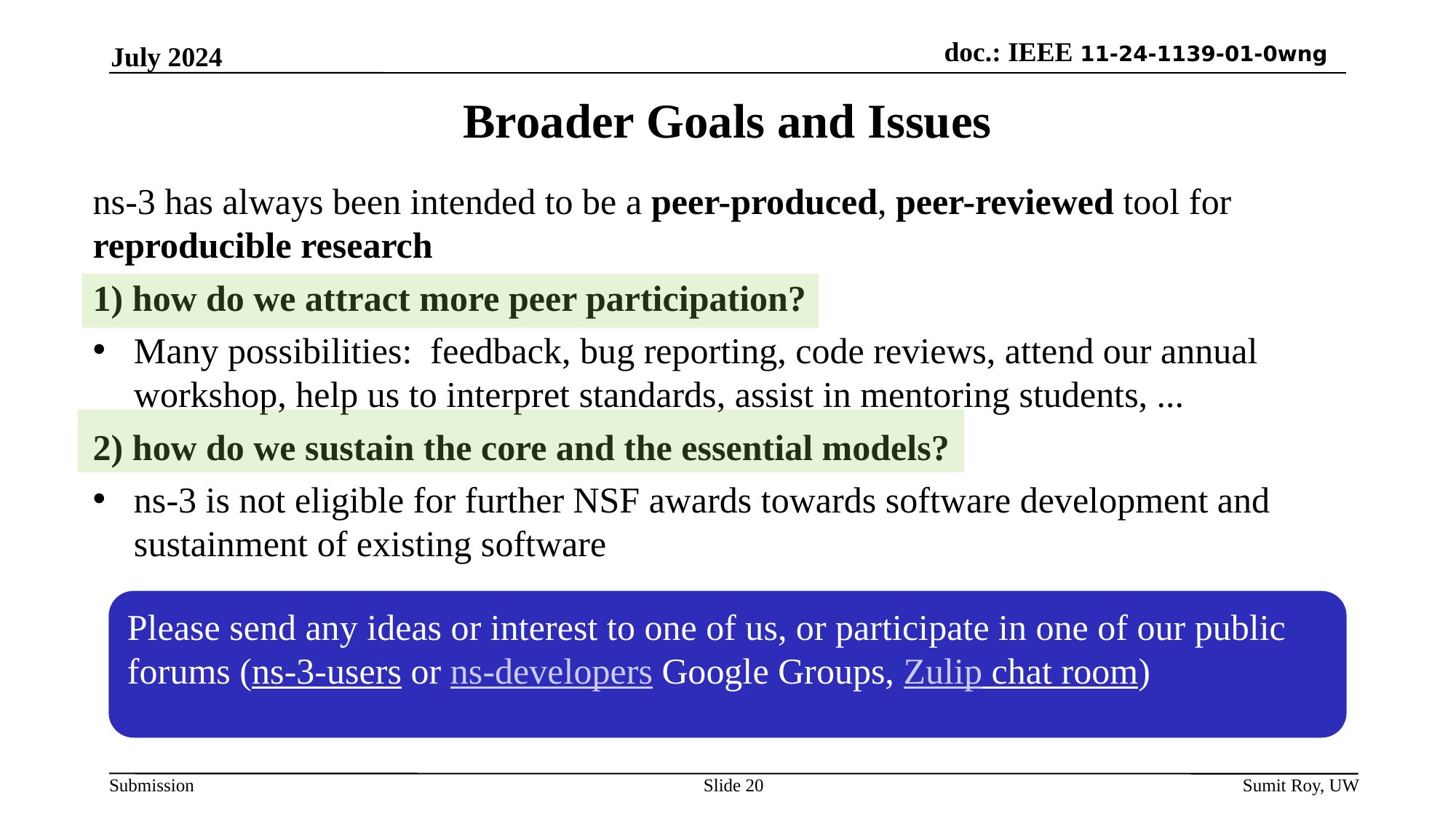

July 2024
# Broader Goals and Issues
ns-3 has always been intended to be a peer-produced, peer-reviewed tool for reproducible research
1) how do we attract more peer participation?
Many possibilities:  feedback, bug reporting, code reviews, attend our annual workshop, help us to interpret standards, assist in mentoring students, ...
2) how do we sustain the core and the essential models?
ns-3 is not eligible for further NSF awards towards software development and sustainment of existing software

Please send any ideas or interest to one of us, or participate in one of our public
forums (ns-3-users or ns-developers Google Groups, Zulip chat room)
Slide 20
Sumit Roy, UW